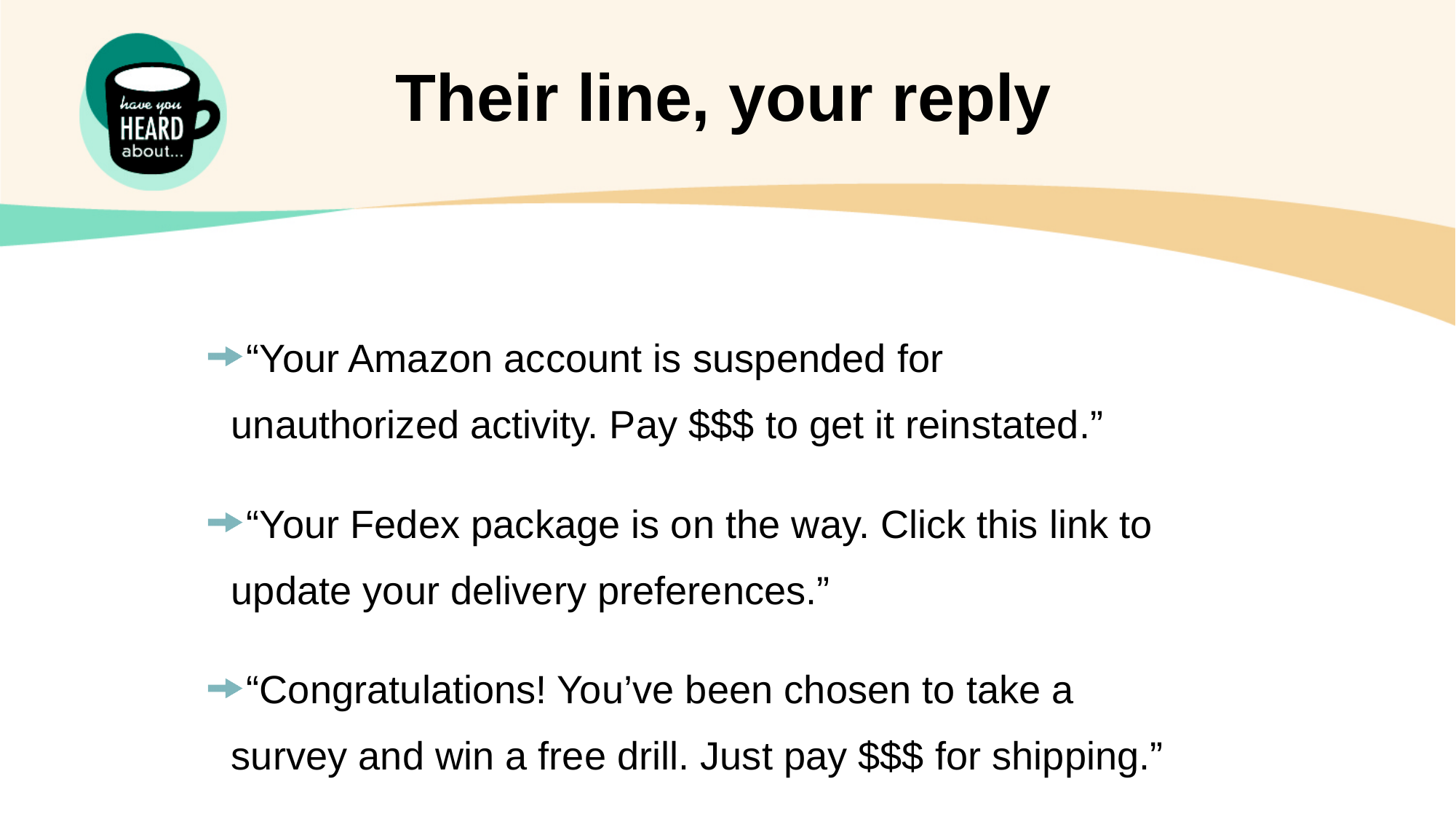

Their line, your reply
“Your Amazon account is suspended for unauthorized activity. Pay $$$ to get it reinstated.”
“Your Fedex package is on the way. Click this link to update your delivery preferences.”
“Congratulations! You’ve been chosen to take a survey and win a free drill. Just pay $$$ for shipping.”